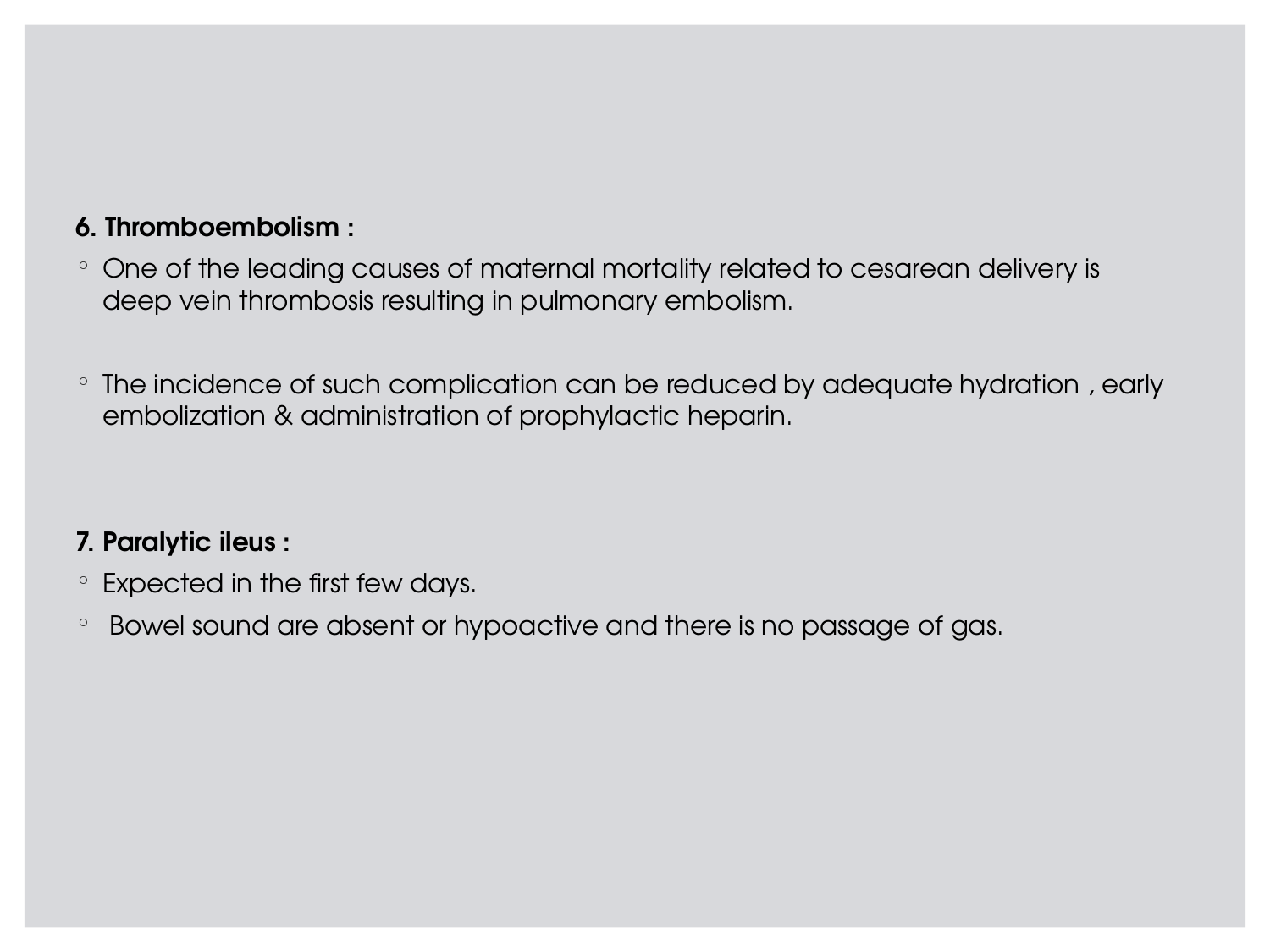

6. Thromboembolism :
One of the leading causes of maternal mortality related to cesarean delivery is deep vein thrombosis resulting in pulmonary embolism.

The incidence of such complication can be reduced by adequate hydration , early embolization & administration of prophylactic heparin.

7. Paralytic ileus :
Expected in the first few days.
 Bowel sound are absent or hypoactive and there is no passage of gas.